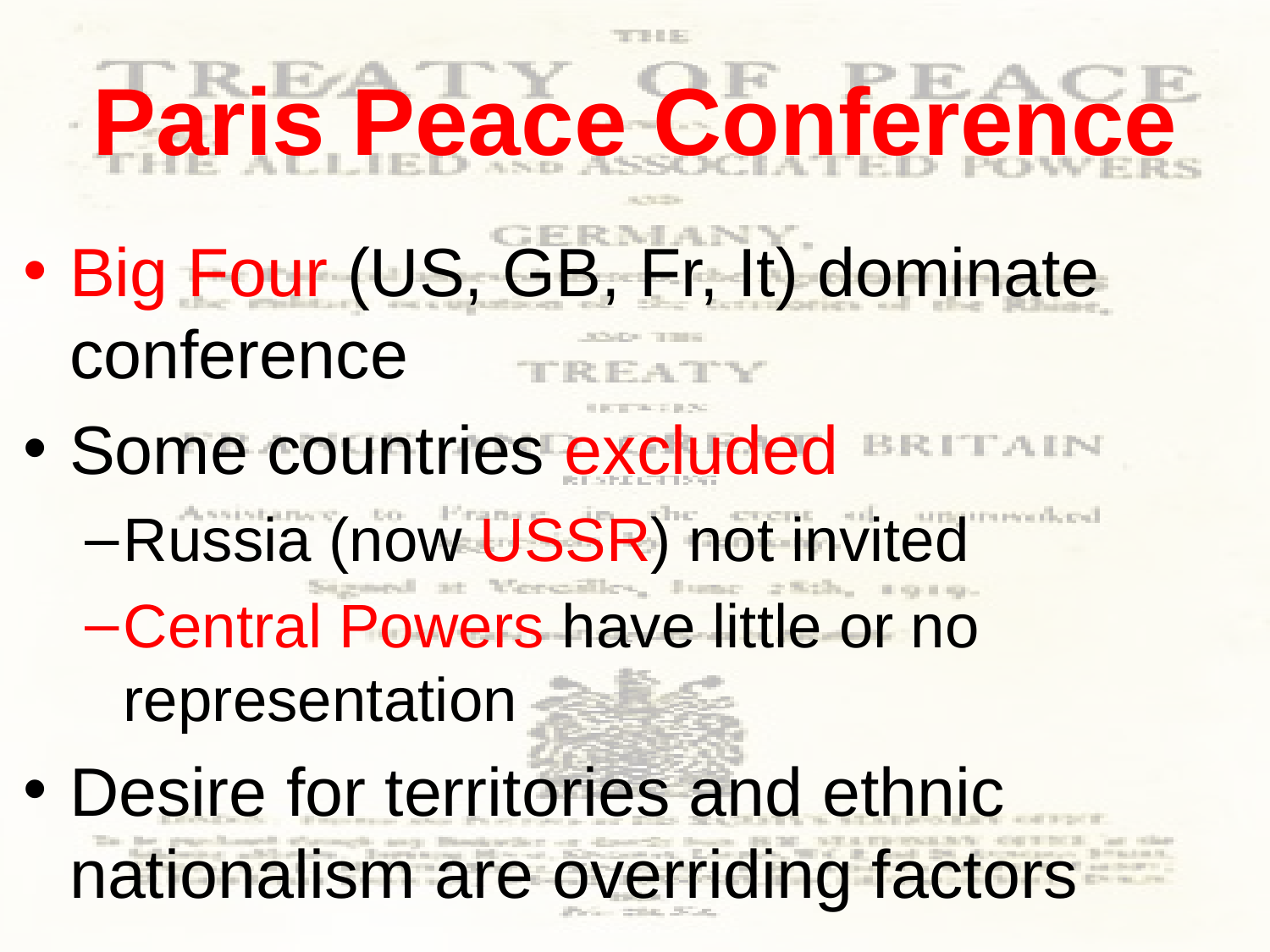

# Paris Peace Conference
Big Four (US, GB, Fr, It) dominate conference
Some countries excluded
Russia (now USSR) not invited
Central Powers have little or no representation
Desire for territories and ethnic nationalism are overriding factors